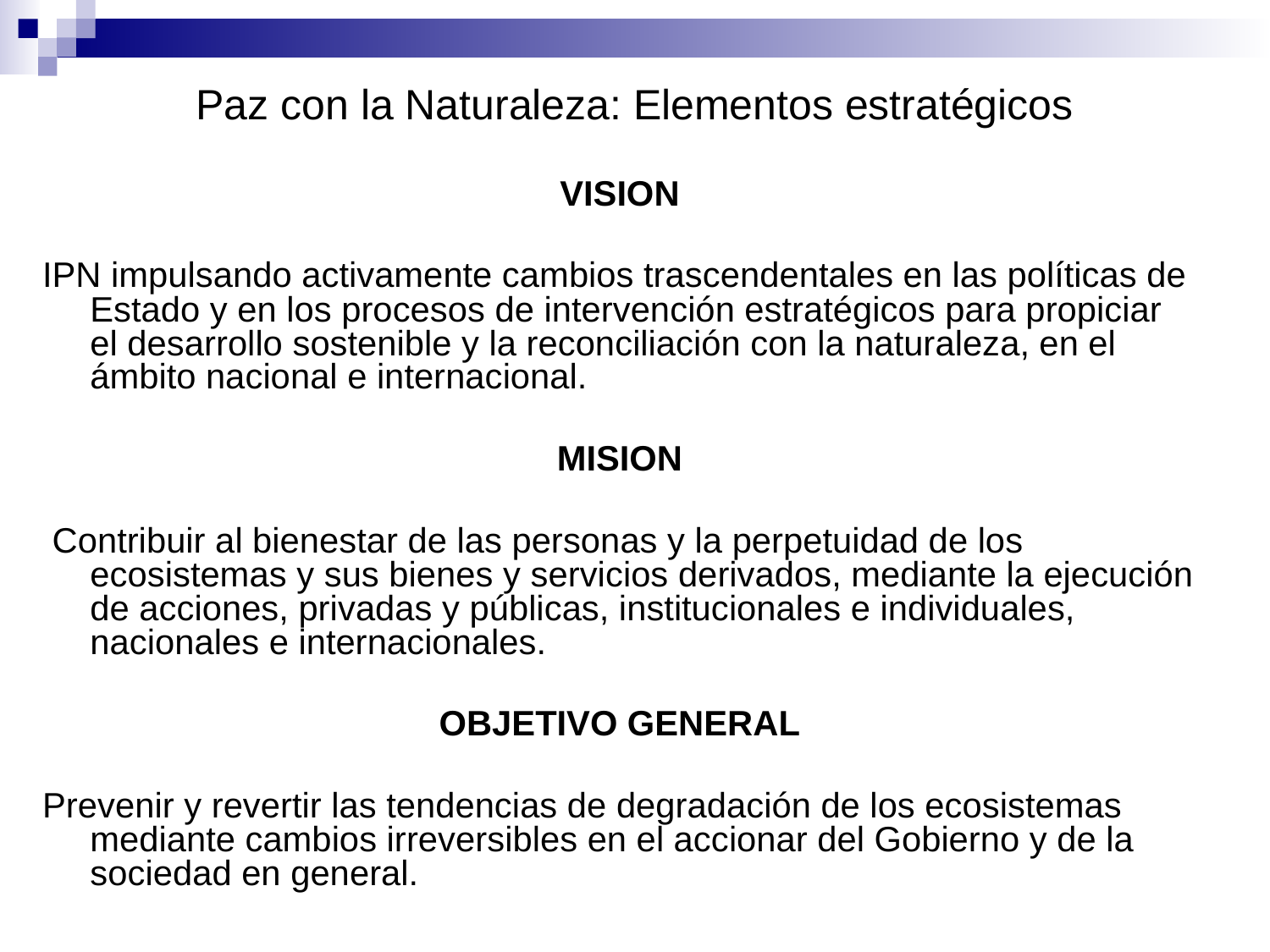

# Paz con la Naturaleza: Elementos estratégicos
VISION

IPN impulsando activamente cambios trascendentales en las políticas de Estado y en los procesos de intervención estratégicos para propiciar el desarrollo sostenible y la reconciliación con la naturaleza, en el ámbito nacional e internacional.

MISION

 Contribuir al bienestar de las personas y la perpetuidad de los ecosistemas y sus bienes y servicios derivados, mediante la ejecución de acciones, privadas y públicas, institucionales e individuales, nacionales e internacionales.

OBJETIVO GENERAL

Prevenir y revertir las tendencias de degradación de los ecosistemas mediante cambios irreversibles en el accionar del Gobierno y de la sociedad en general.